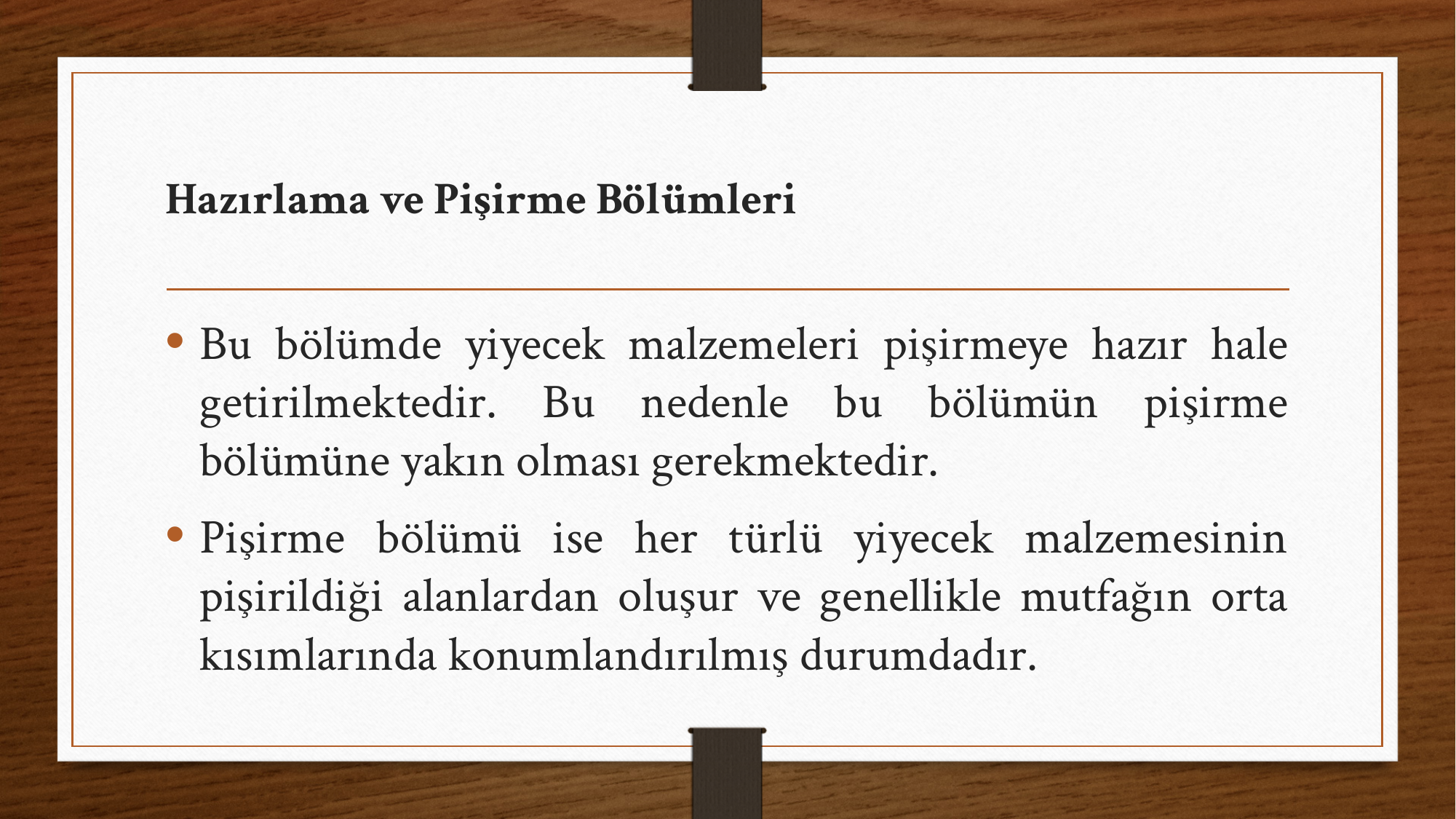

# Hazırlama ve Pişirme Bölümleri
Bu bölümde yiyecek malzemeleri pişirmeye hazır hale getirilmektedir. Bu nedenle bu bölümün pişirme bölümüne yakın olması gerekmektedir.
Pişirme bölümü ise her türlü yiyecek malzemesinin pişirildiği alanlardan oluşur ve genellikle mutfağın orta kısımlarında konumlandırılmış durumdadır.